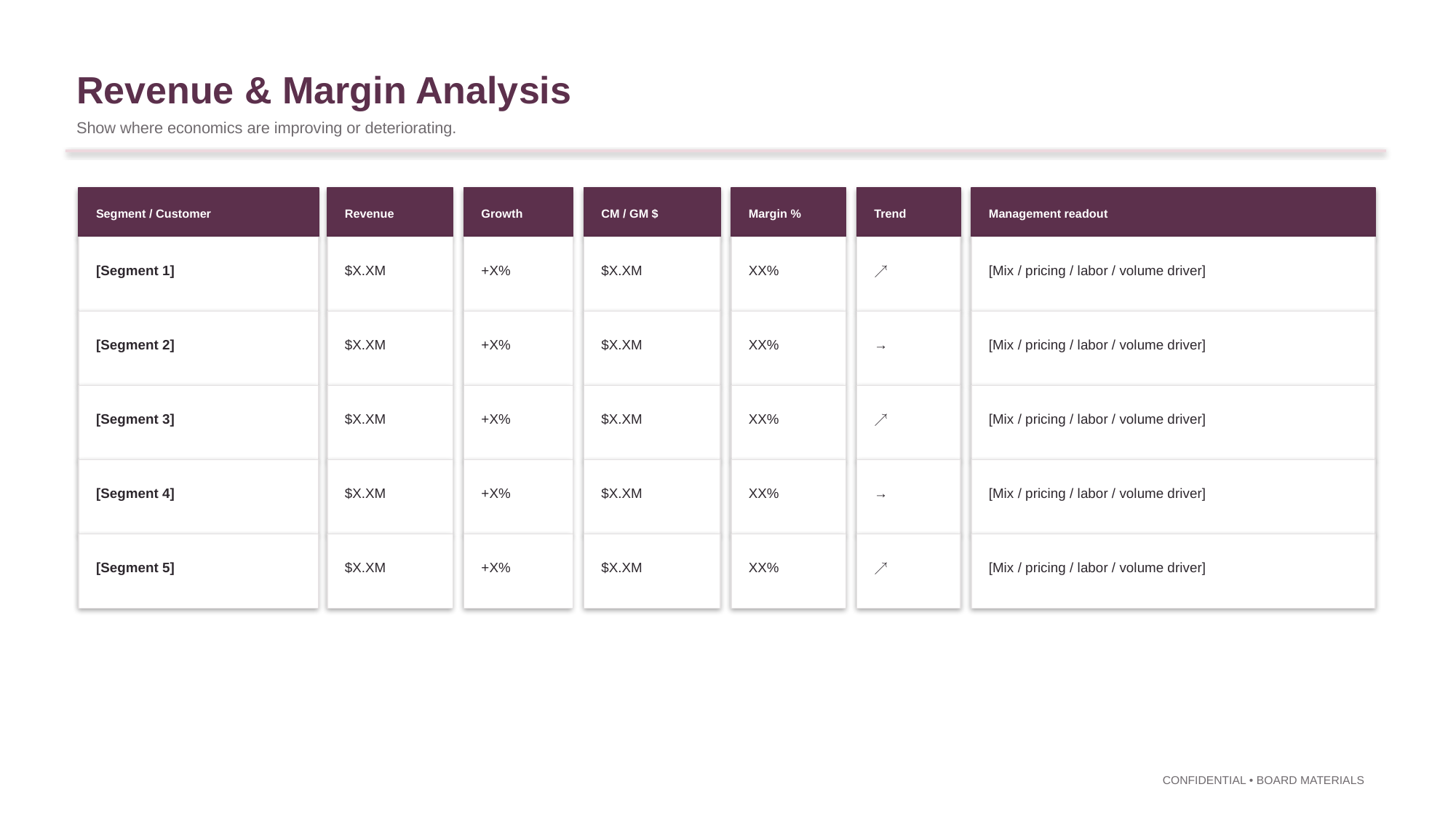

Revenue & Margin Analysis
Show where economics are improving or deteriorating.

Segment / Customer
Revenue
Growth
CM / GM $
Margin %
Trend
Management readout

[Segment 1]
$X.XM
+X%
$X.XM
XX%
↗
[Mix / pricing / labor / volume driver]

[Segment 2]
$X.XM
+X%
$X.XM
XX%
→
[Mix / pricing / labor / volume driver]

[Segment 3]
$X.XM
+X%
$X.XM
XX%
↗
[Mix / pricing / labor / volume driver]

[Segment 4]
$X.XM
+X%
$X.XM
XX%
→
[Mix / pricing / labor / volume driver]

[Segment 5]
$X.XM
+X%
$X.XM
XX%
↗
[Mix / pricing / labor / volume driver]
CONFIDENTIAL • BOARD MATERIALS
12